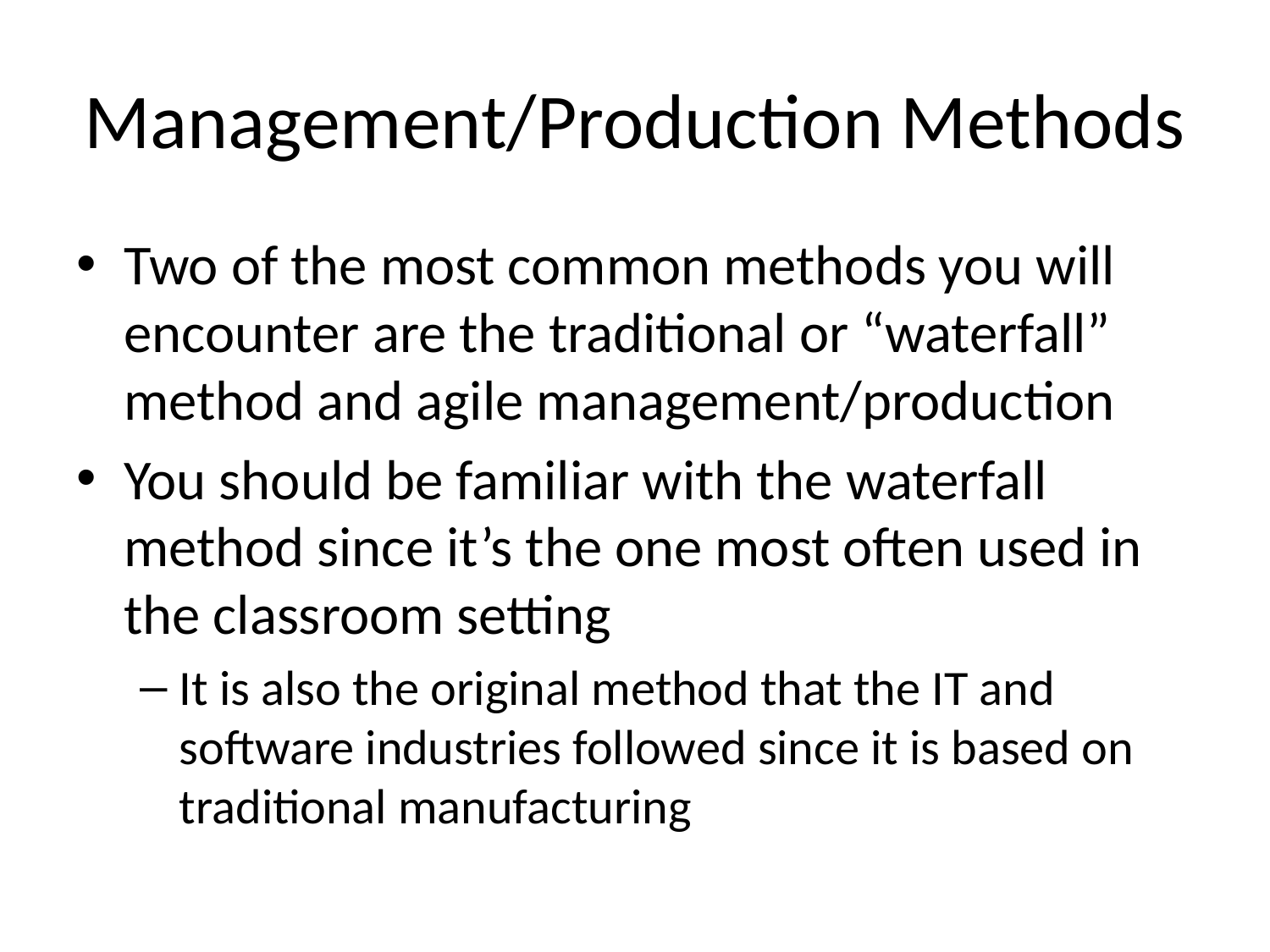

# Management/Production Methods
Two of the most common methods you will encounter are the traditional or “waterfall” method and agile management/production
You should be familiar with the waterfall method since it’s the one most often used in the classroom setting
It is also the original method that the IT and software industries followed since it is based on traditional manufacturing